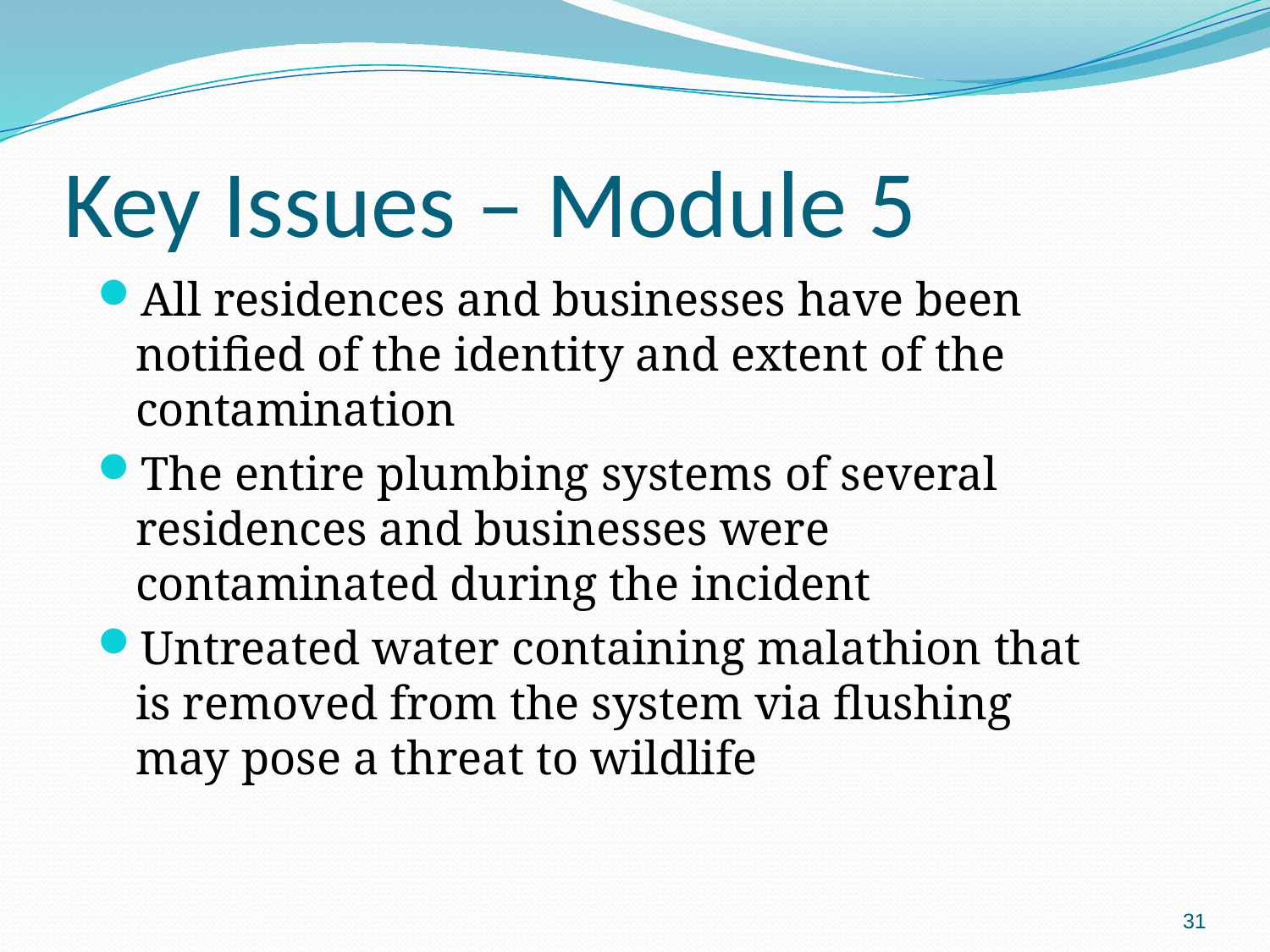

# Key Issues – Module 5
All residences and businesses have been notified of the identity and extent of the contamination
The entire plumbing systems of several residences and businesses were contaminated during the incident
Untreated water containing malathion that is removed from the system via flushing may pose a threat to wildlife
31